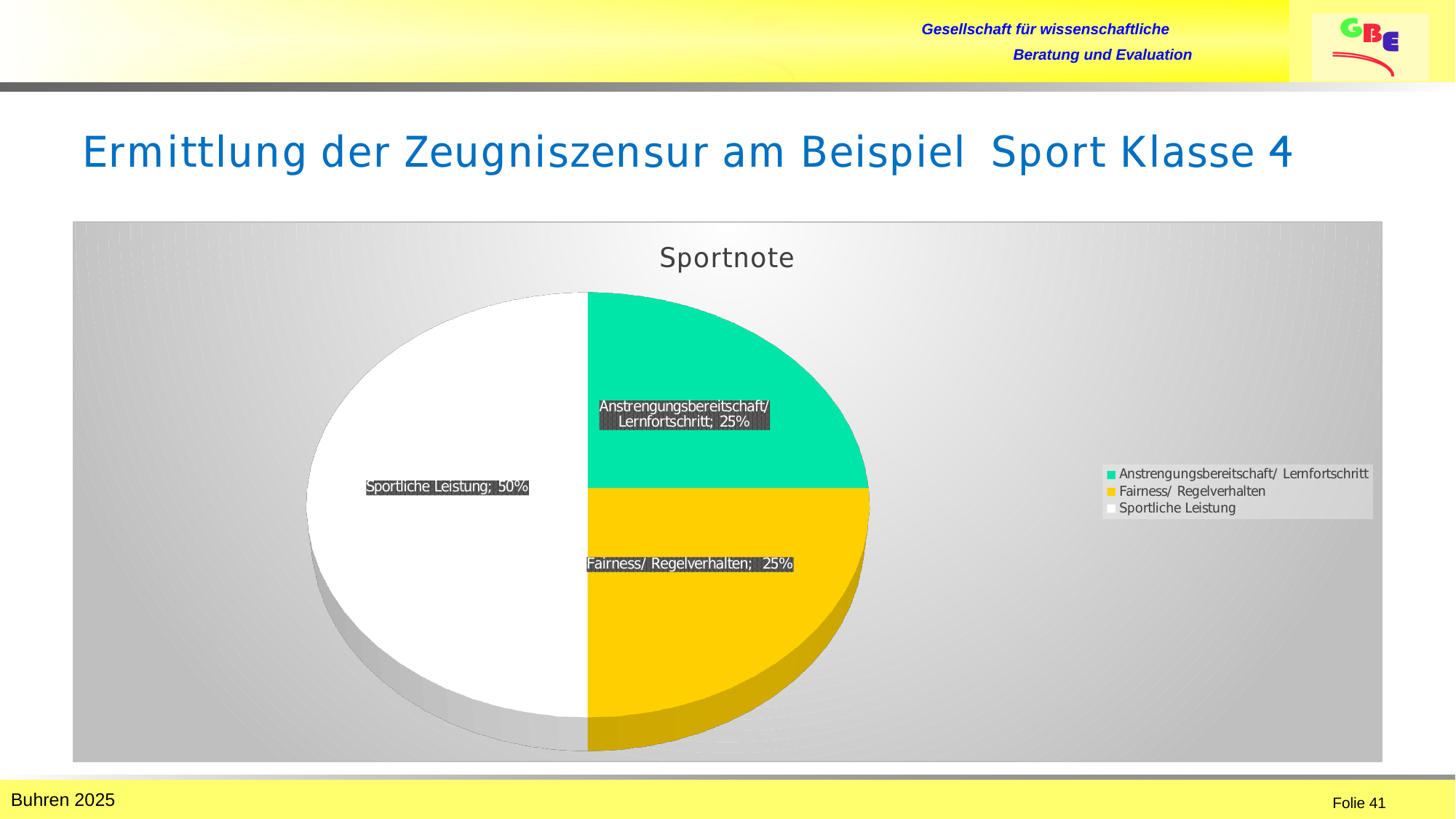

# Ermittlung der Zeugniszensur am Beispiel  Sport Klasse 4

[unsupported chart]